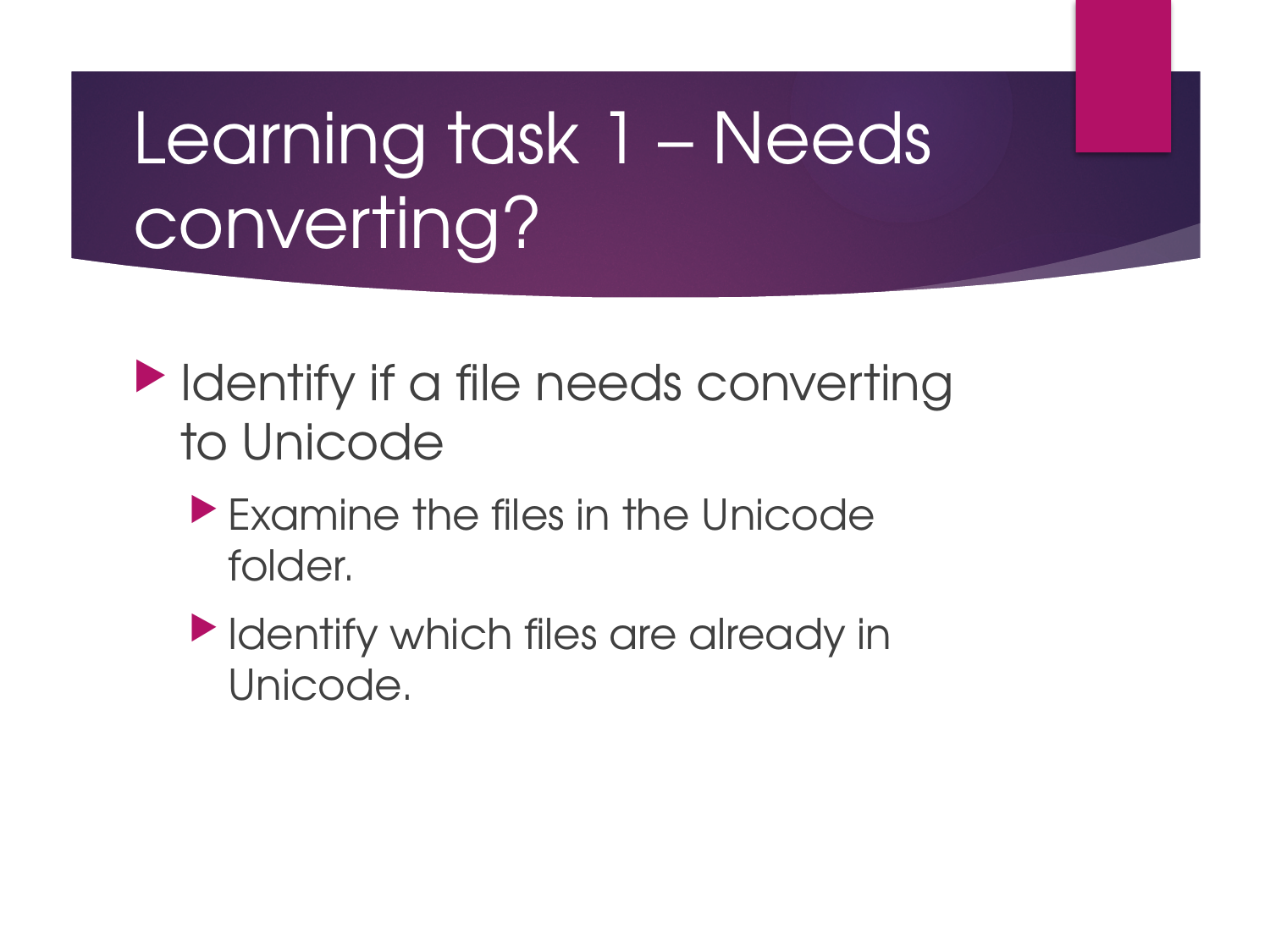

# Learning task 1 – Needs converting?
Identify if a file needs converting to Unicode
Examine the files in the Unicode folder.
Identify which files are already in Unicode.